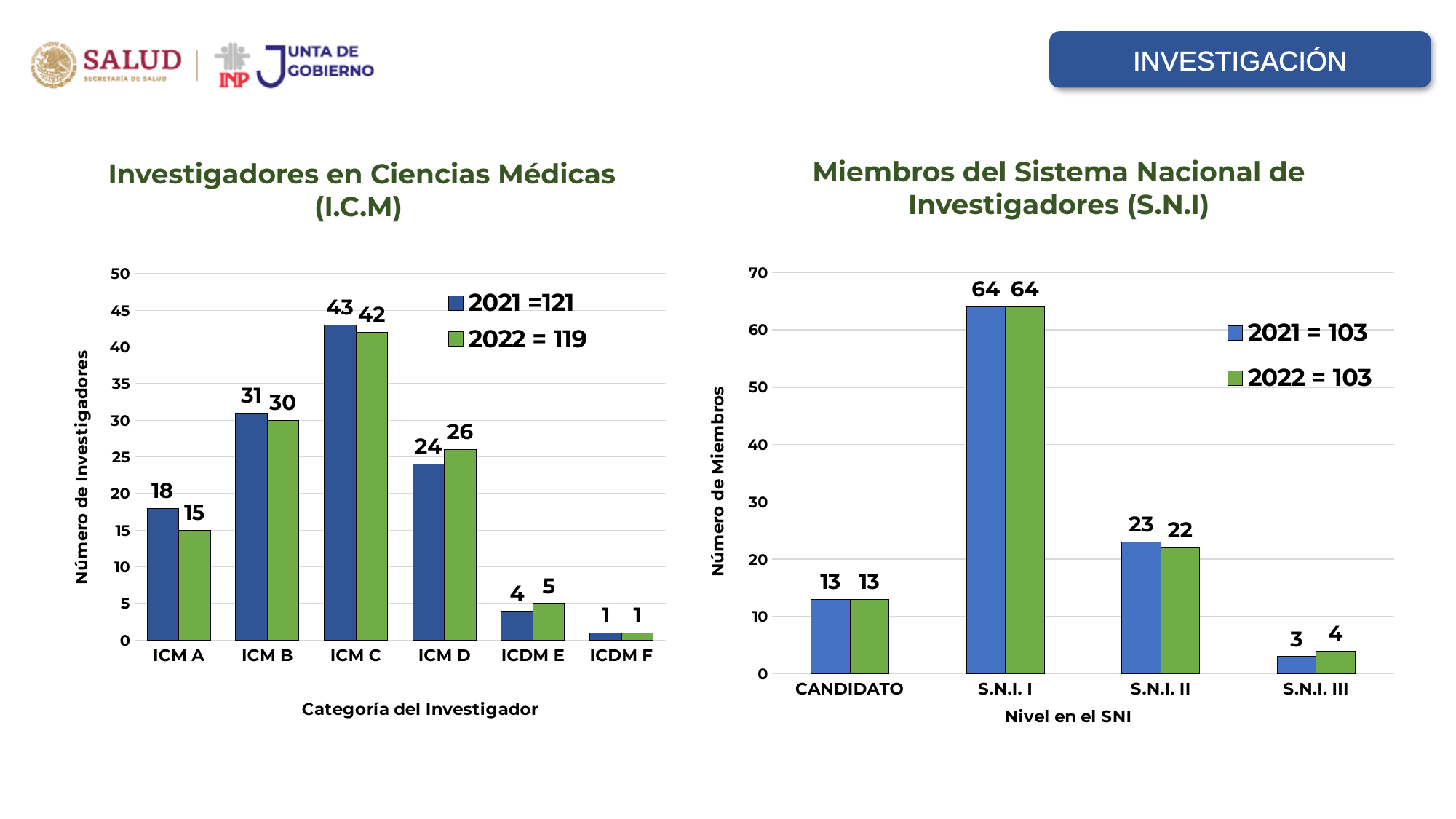

INVESTIGACIÓN
Miembros del Sistema Nacional de Investigadores (S.N.I)
Investigadores en Ciencias Médicas (I.C.M)

### Chart

| Category | 2021 =121 | 2022 = 119 |
|---|---|---|
| ICM A | 18.0 | 15.0 |
| ICM B | 31.0 | 30.0 |
| ICM C | 43.0 | 42.0 |
| ICM D | 24.0 | 26.0 |
| ICDM E | 4.0 | 5.0 |
| ICDM F | 1.0 | 1.0 |

### Chart

| Category | 2021 = 103 | 2022 = 103 |
|---|---|---|
| CANDIDATO | 13.0 | 13.0 |
| S.N.I. I | 64.0 | 64.0 |
| S.N.I. II | 23.0 | 22.0 |
| S.N.I. III | 3.0 | 4.0 |